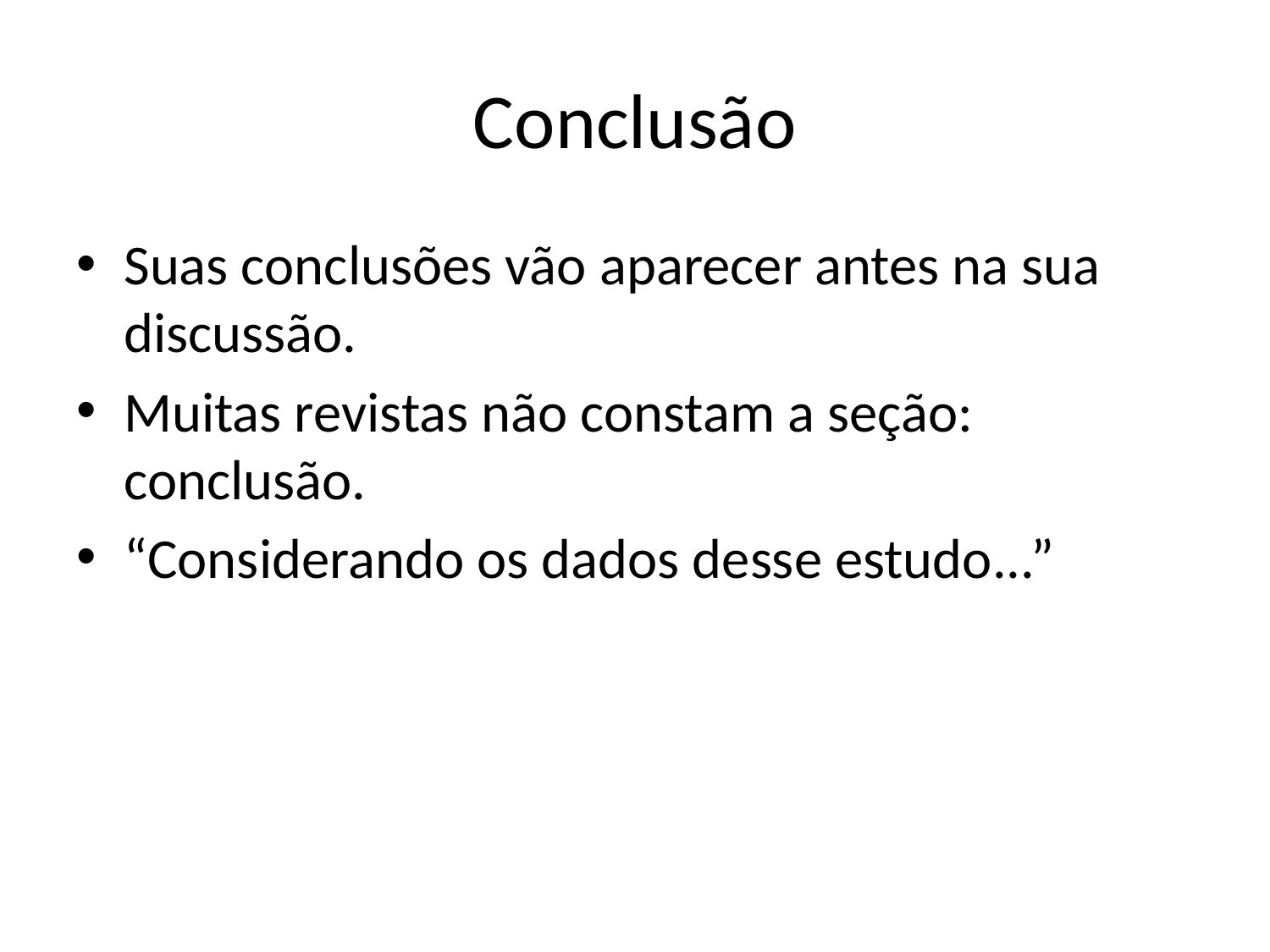

# Conclusão
Suas conclusões vão aparecer antes na sua discussão.
Muitas revistas não constam a seção: conclusão.
“Considerando os dados desse estudo...”